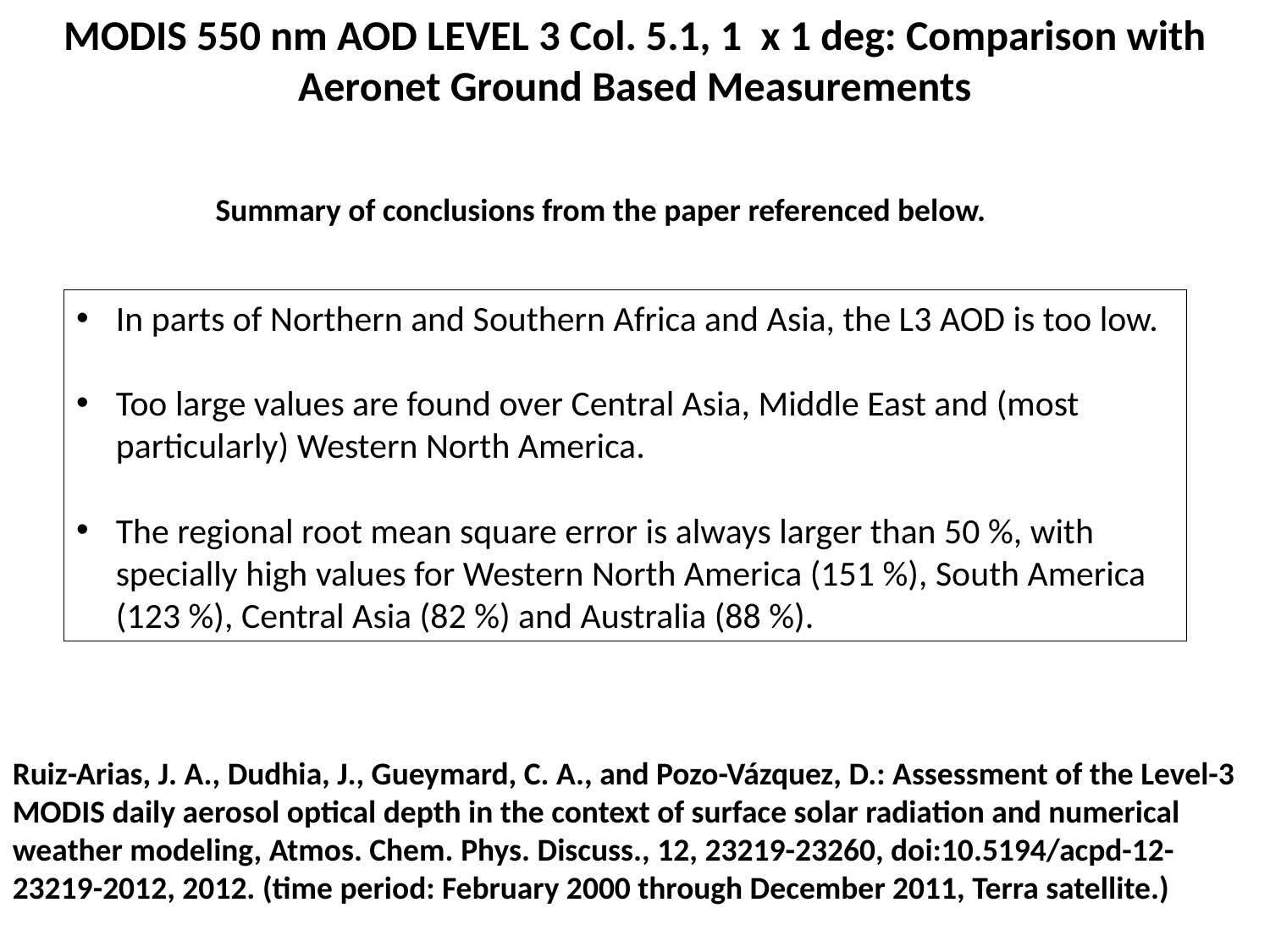

# MODIS 550 nm AOD LEVEL 3 Col. 5.1, 1  x 1 deg: Comparison with Aeronet Ground Based Measurements
Summary of conclusions from the paper referenced below.
In parts of Northern and Southern Africa and Asia, the L3 AOD is too low.

Too large values are found over Central Asia, Middle East and (most particularly) Western North America.
The regional root mean square error is always larger than 50 %, with specially high values for Western North America (151 %), South America (123 %), Central Asia (82 %) and Australia (88 %).
Ruiz-Arias, J. A., Dudhia, J., Gueymard, C. A., and Pozo-Vázquez, D.: Assessment of the Level-3 MODIS daily aerosol optical depth in the context of surface solar radiation and numerical weather modeling, Atmos. Chem. Phys. Discuss., 12, 23219-23260, doi:10.5194/acpd-12-23219-2012, 2012. (time period: February 2000 through December 2011, Terra satellite.)